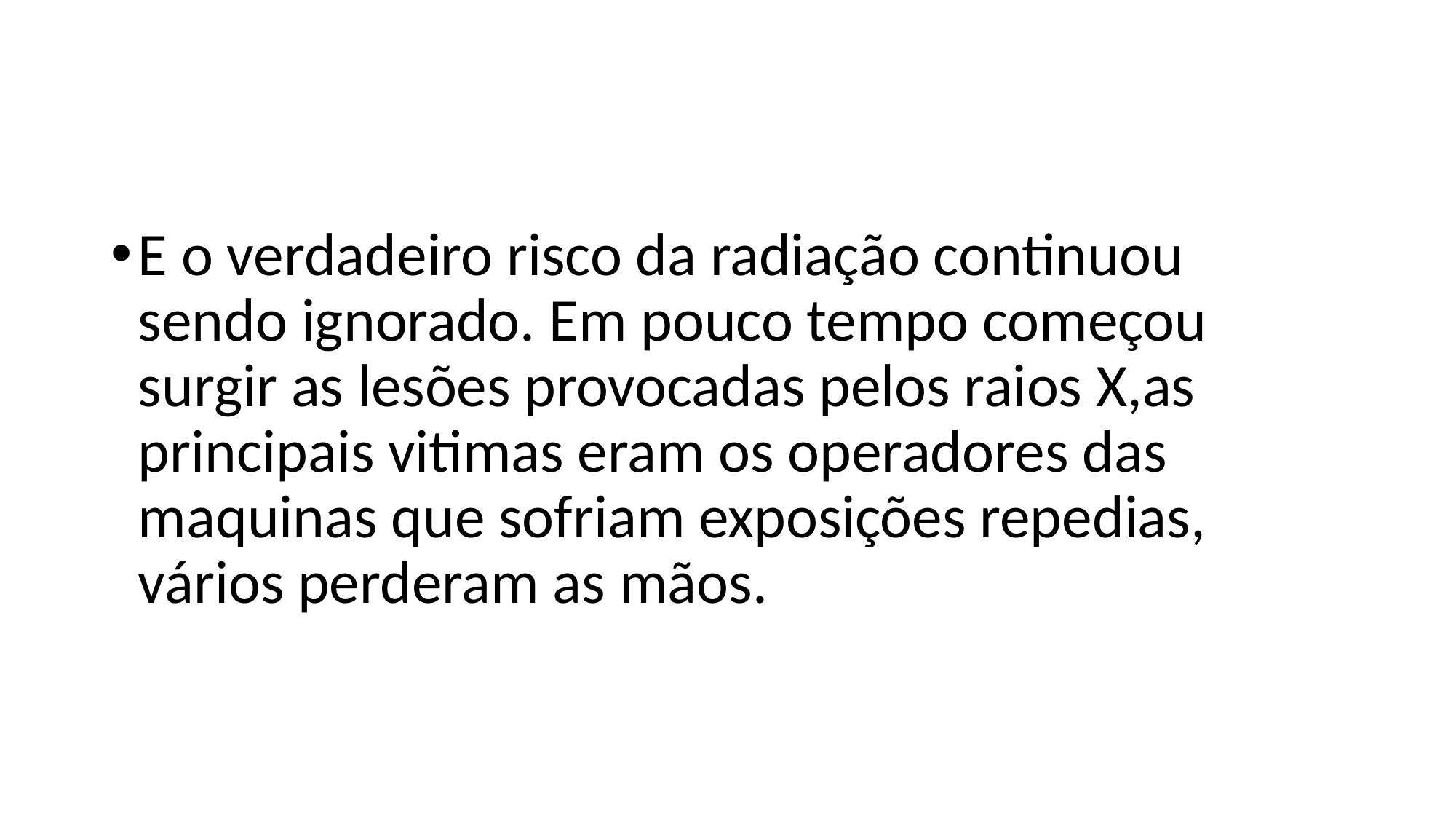

#
E o verdadeiro risco da radiação continuou sendo ignorado. Em pouco tempo começou surgir as lesões provocadas pelos raios X,as principais vitimas eram os operadores das maquinas que sofriam exposições repedias, vários perderam as mãos.